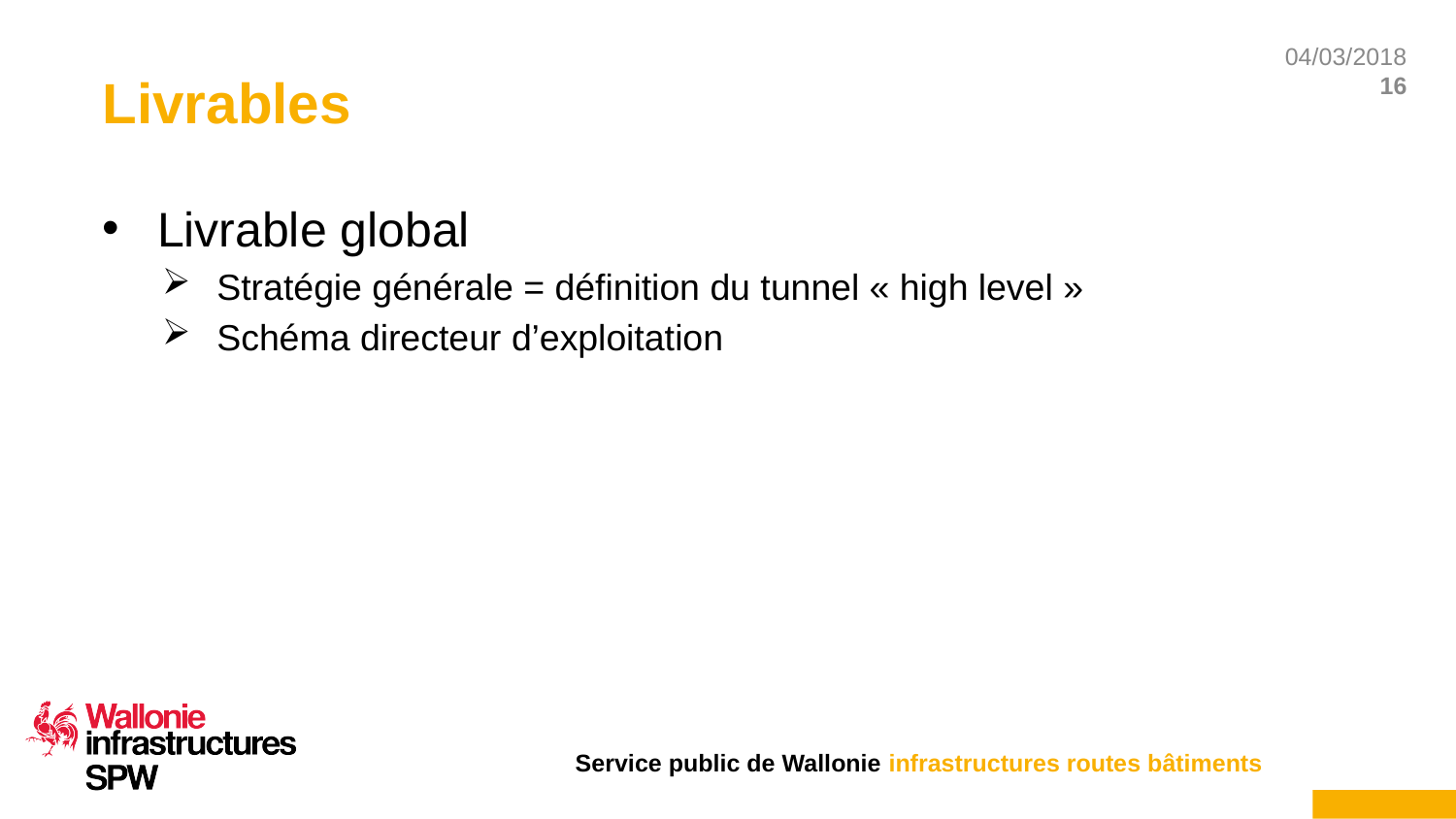

# Livrables
Livrable global
Stratégie générale = définition du tunnel « high level »
Schéma directeur d’exploitation